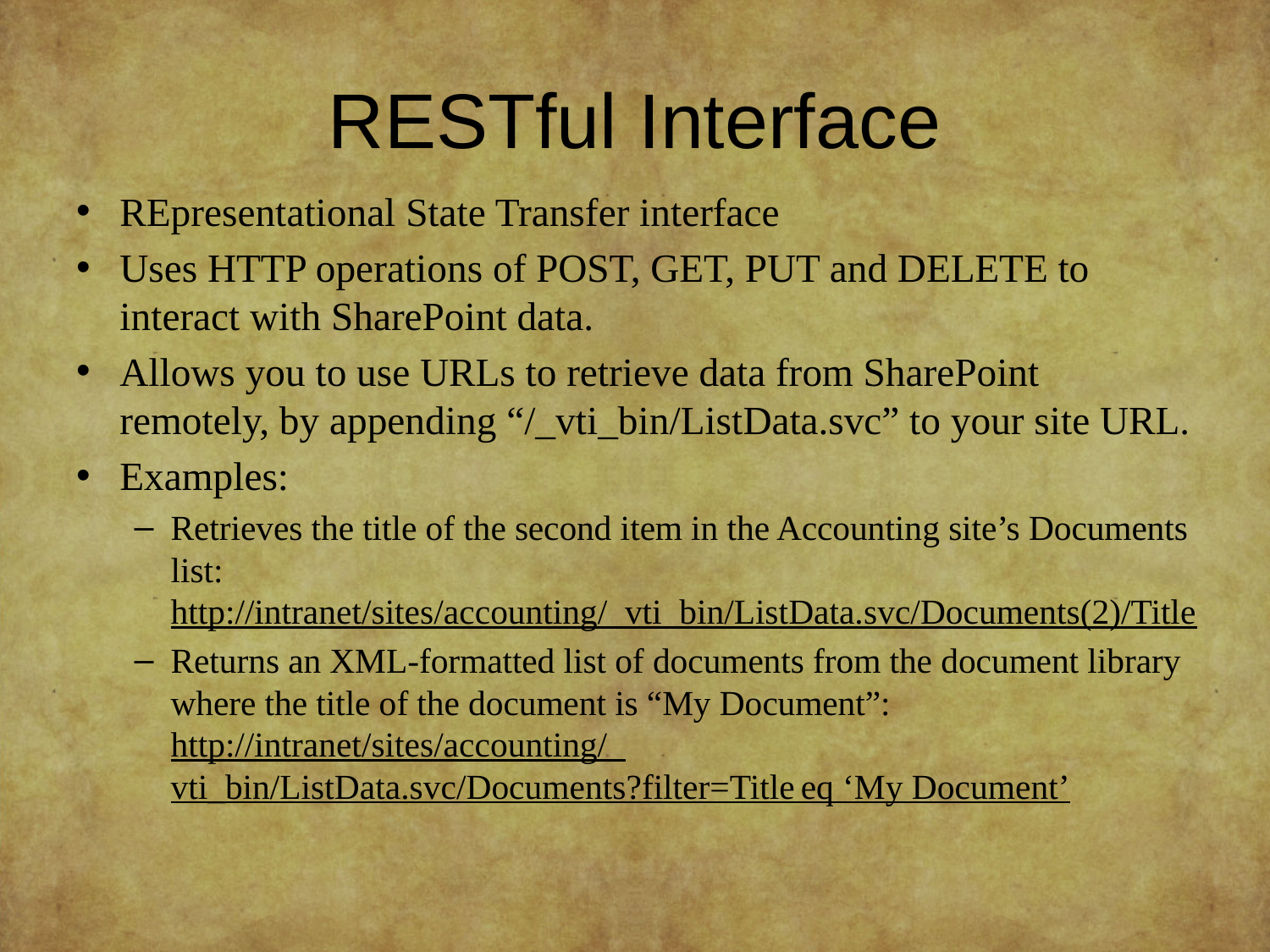

# RESTful Interface
REpresentational State Transfer interface
Uses HTTP operations of POST, GET, PUT and DELETE to interact with SharePoint data.
Allows you to use URLs to retrieve data from SharePoint remotely, by appending “/_vti_bin/ListData.svc” to your site URL.
Examples:
Retrieves the title of the second item in the Accounting site’s Documents list:
http://intranet/sites/accounting/_vti_bin/ListData.svc/Documents(2)/Title
Returns an XML-formatted list of documents from the document library where the title of the document is “My Document”:
http://intranet/sites/accounting/_vti_bin/ListData.svc/Documents?filter=Title eq ‘My Document’